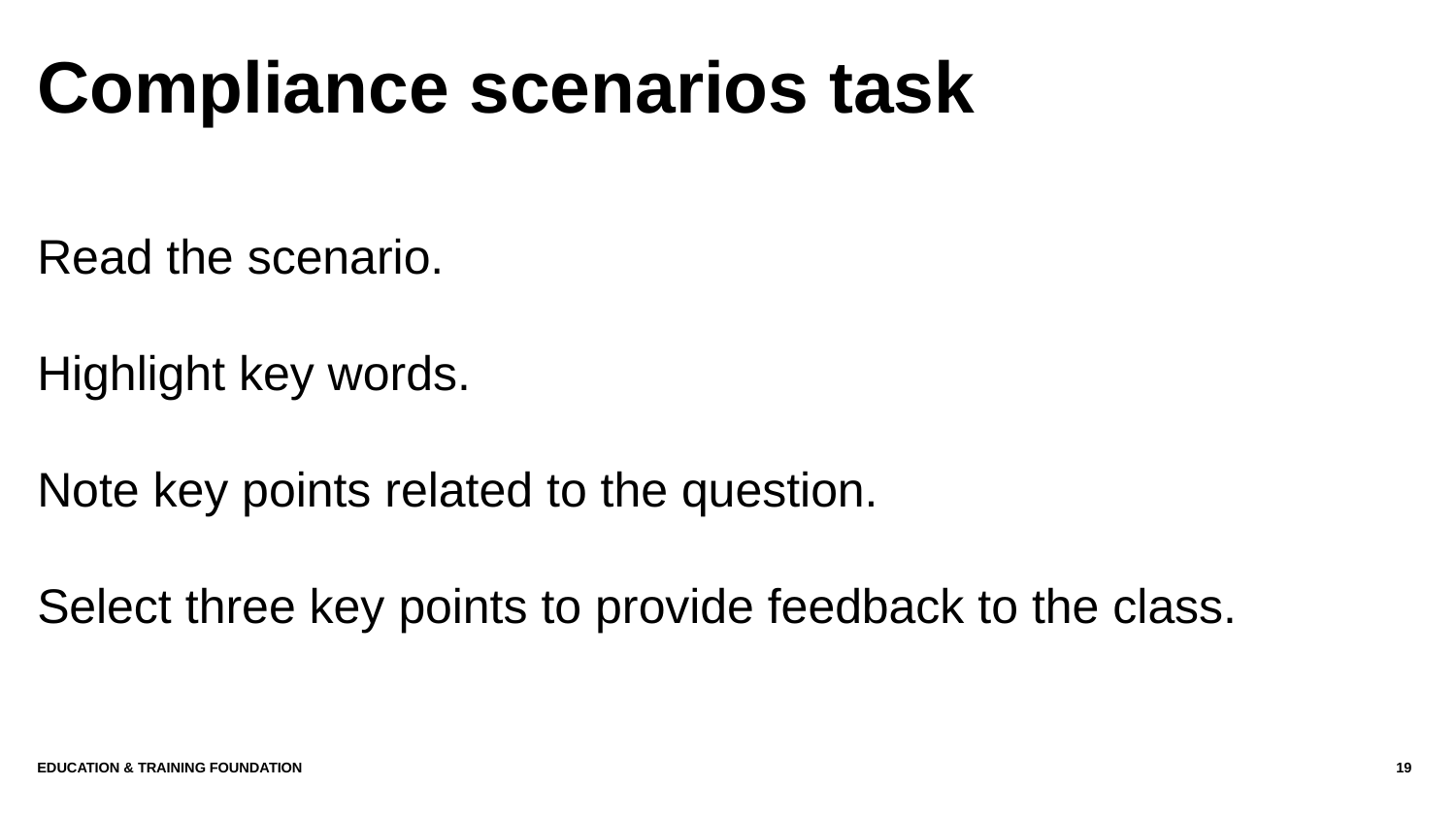

# Compliance scenarios task
Read the scenario.

Highlight key words.

Note key points related to the question.

Select three key points to provide feedback to the class.
Education & Training Foundation
19